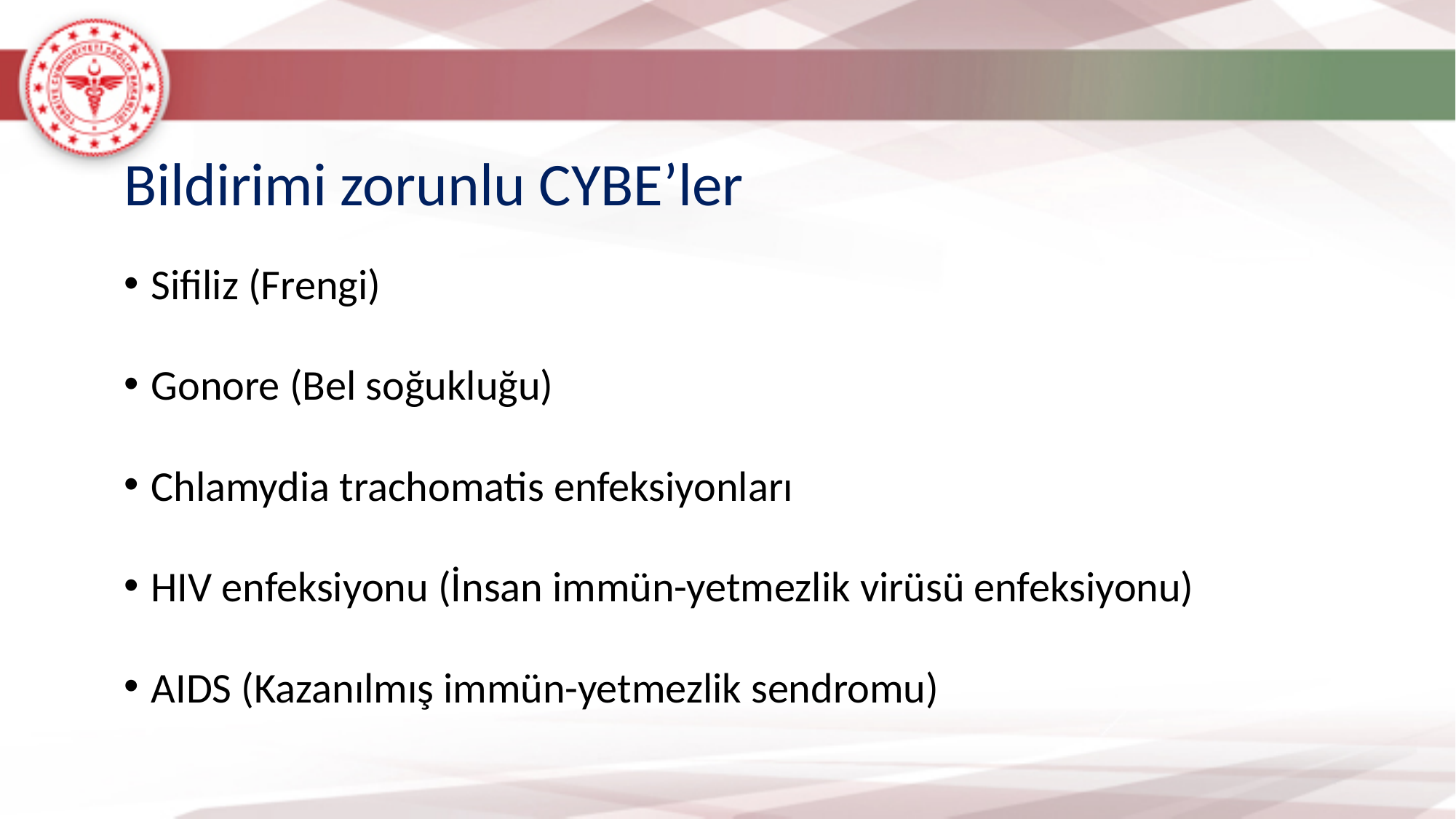

Bildirimi zorunlu CYBE’ler
Sifiliz (Frengi)
Gonore (Bel soğukluğu)
Chlamydia trachomatis enfeksiyonları
HIV enfeksiyonu (İnsan immün-yetmezlik virüsü enfeksiyonu)
AIDS (Kazanılmış immün-yetmezlik sendromu)